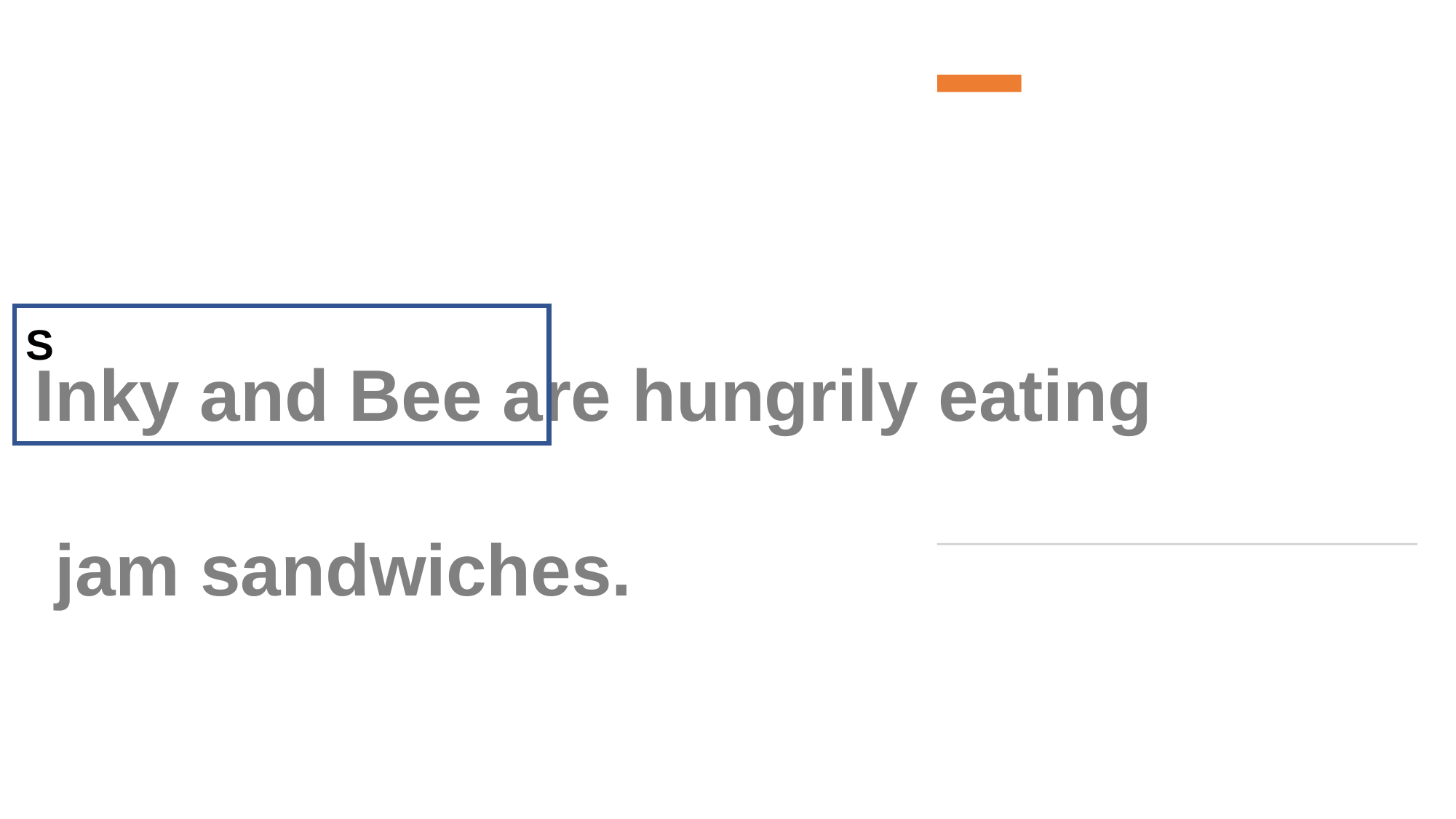

S
Inky and Bee are hungrily eating

 jam sandwiches.